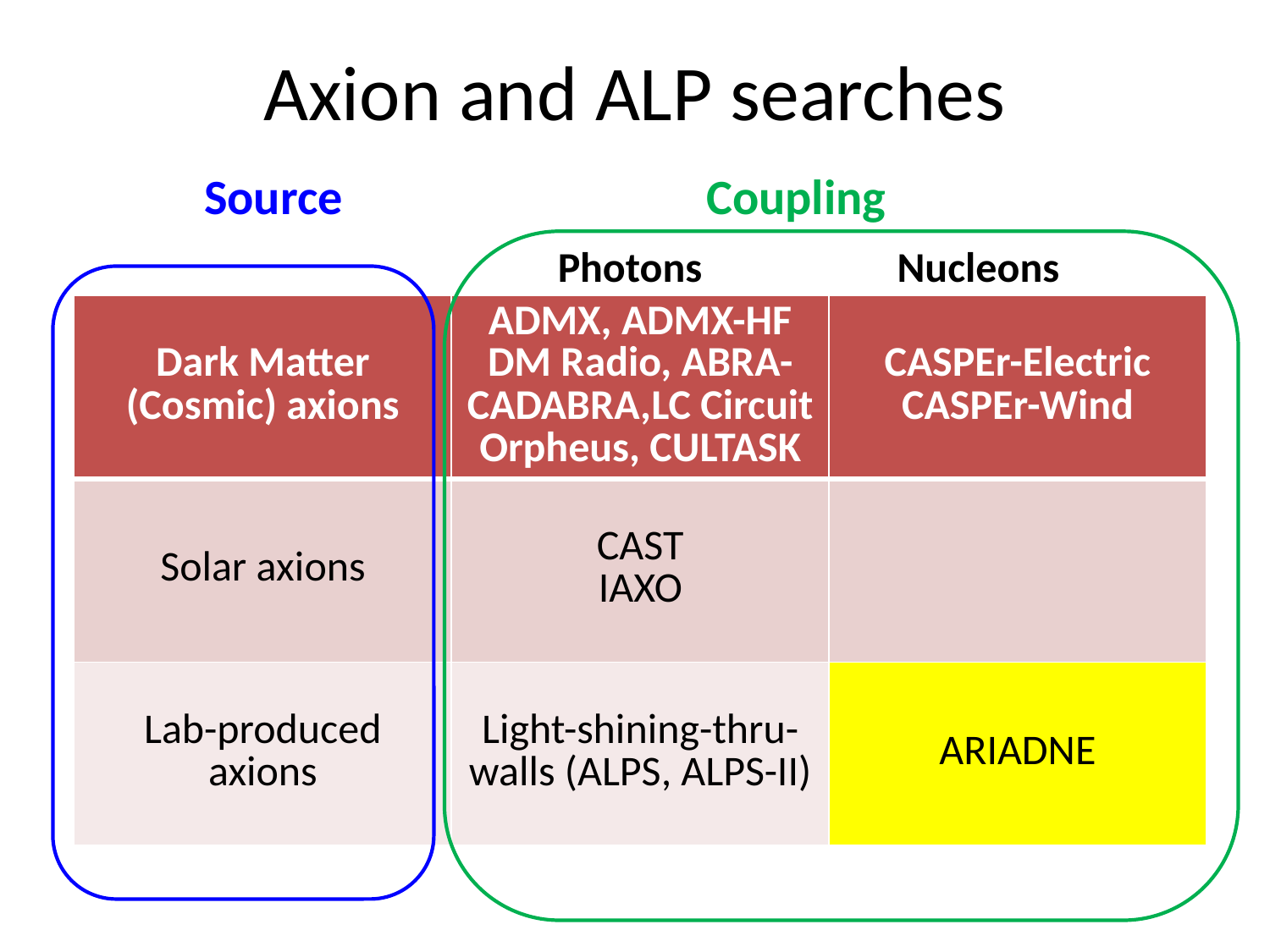

# Axion and ALP searches
Source
Coupling

Photons
Nucleons

| Dark Matter (Cosmic) axions | ADMX, ADMX-HF DM Radio, ABRA- CADABRA,LC Circuit Orpheus, CULTASK | CASPEr-Electric CASPEr-Wind |
| --- | --- | --- |
| Solar axions | CAST IAXO |  |
| Lab-produced axions | Light-shining-thru-walls (ALPS, ALPS-II) | ARIADNE |